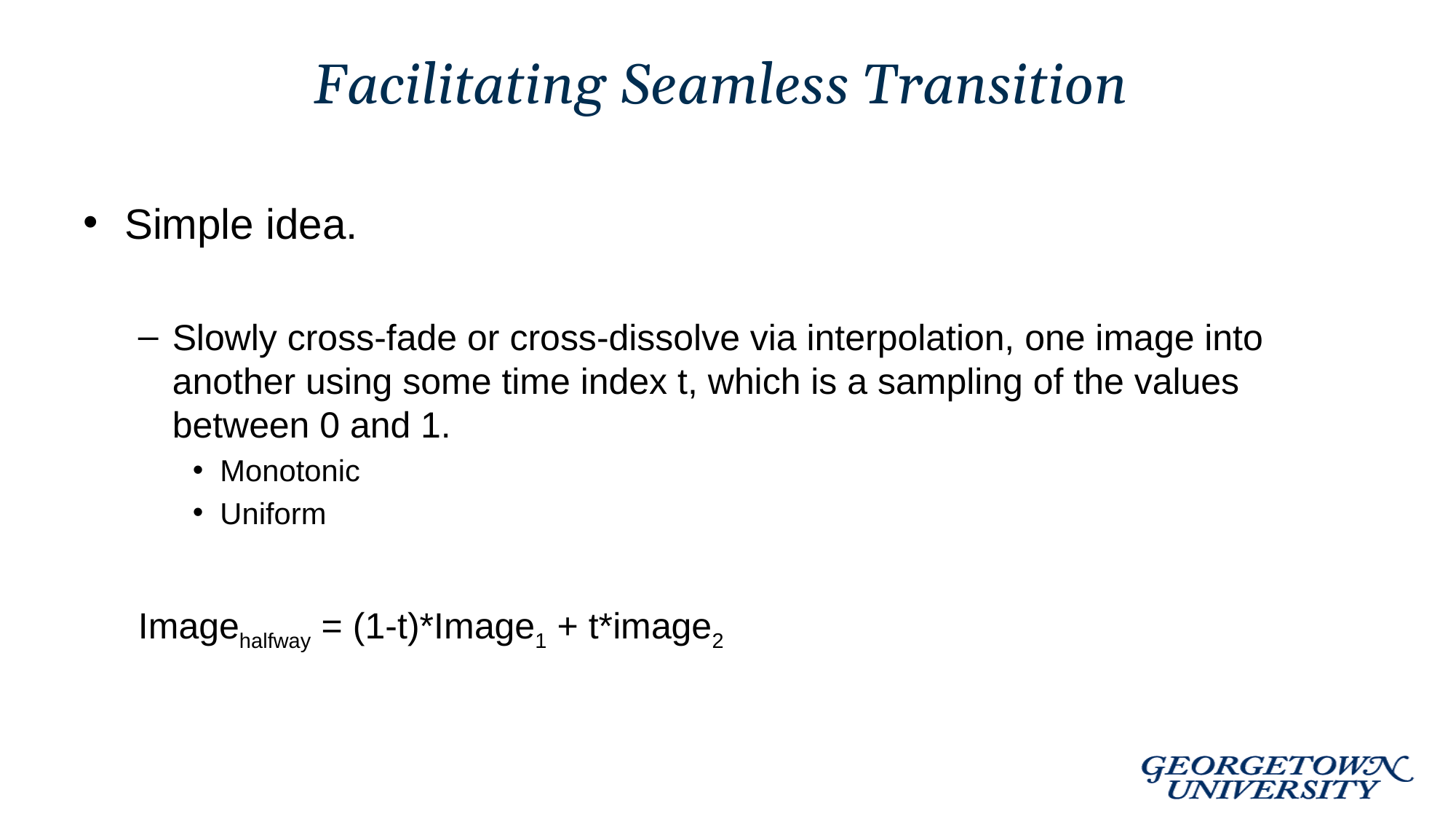

# Facilitating Seamless Transition
Simple idea.

Slowly cross-fade or cross-dissolve via interpolation, one image into another using some time index t, which is a sampling of the values between 0 and 1.
Monotonic
Uniform

Imagehalfway = (1-t)*Image1 + t*image2